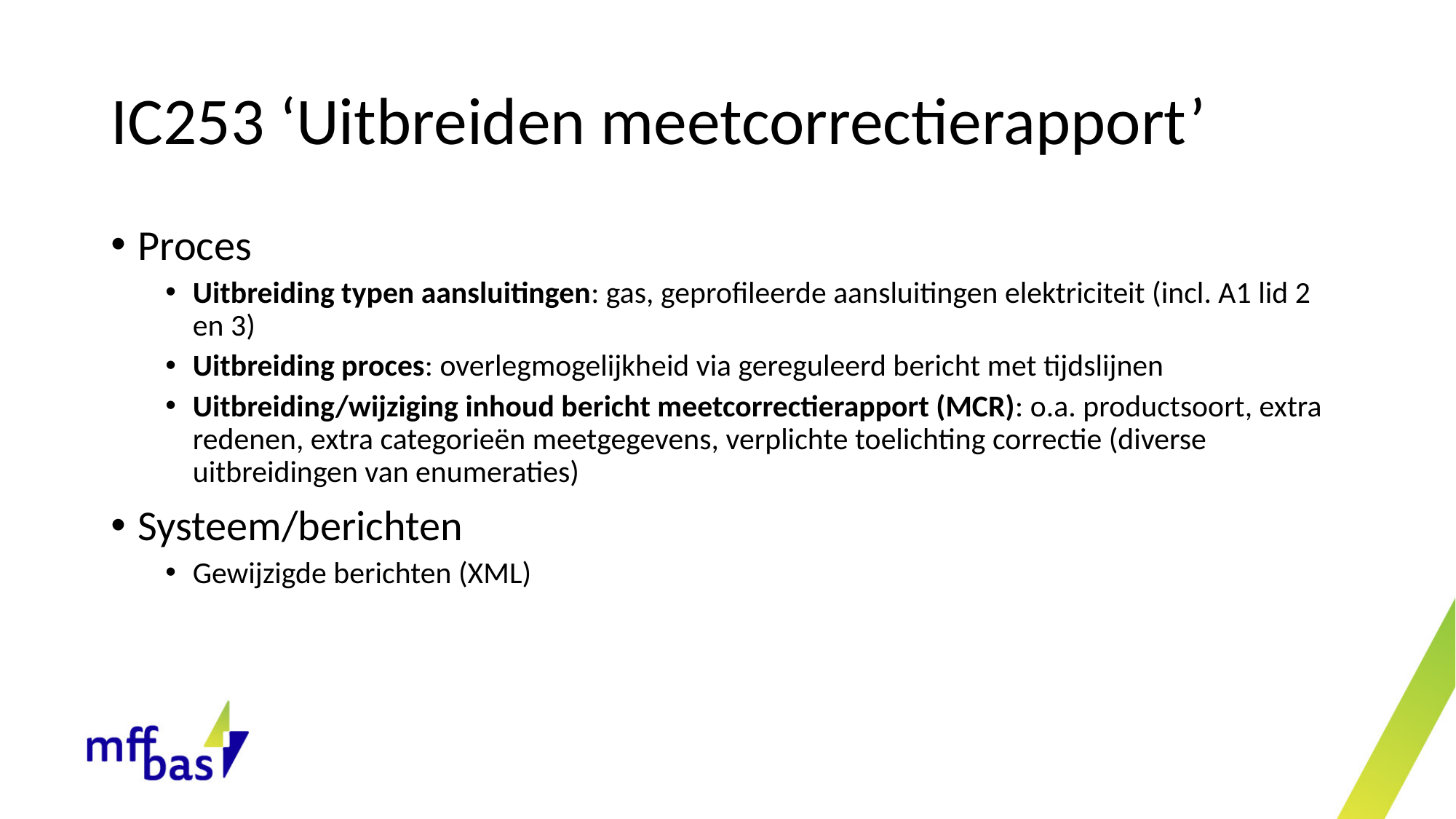

# IC253 ‘Uitbreiden meetcorrectierapport’
Proces
Uitbreiding typen aansluitingen: gas, geprofileerde aansluitingen elektriciteit (incl. A1 lid 2 en 3)
Uitbreiding proces: overlegmogelijkheid via gereguleerd bericht met tijdslijnen
Uitbreiding/wijziging inhoud bericht meetcorrectierapport (MCR): o.a. productsoort, extra redenen, extra categorieën meetgegevens, verplichte toelichting correctie (diverse uitbreidingen van enumeraties)
Systeem/berichten
Gewijzigde berichten (XML)